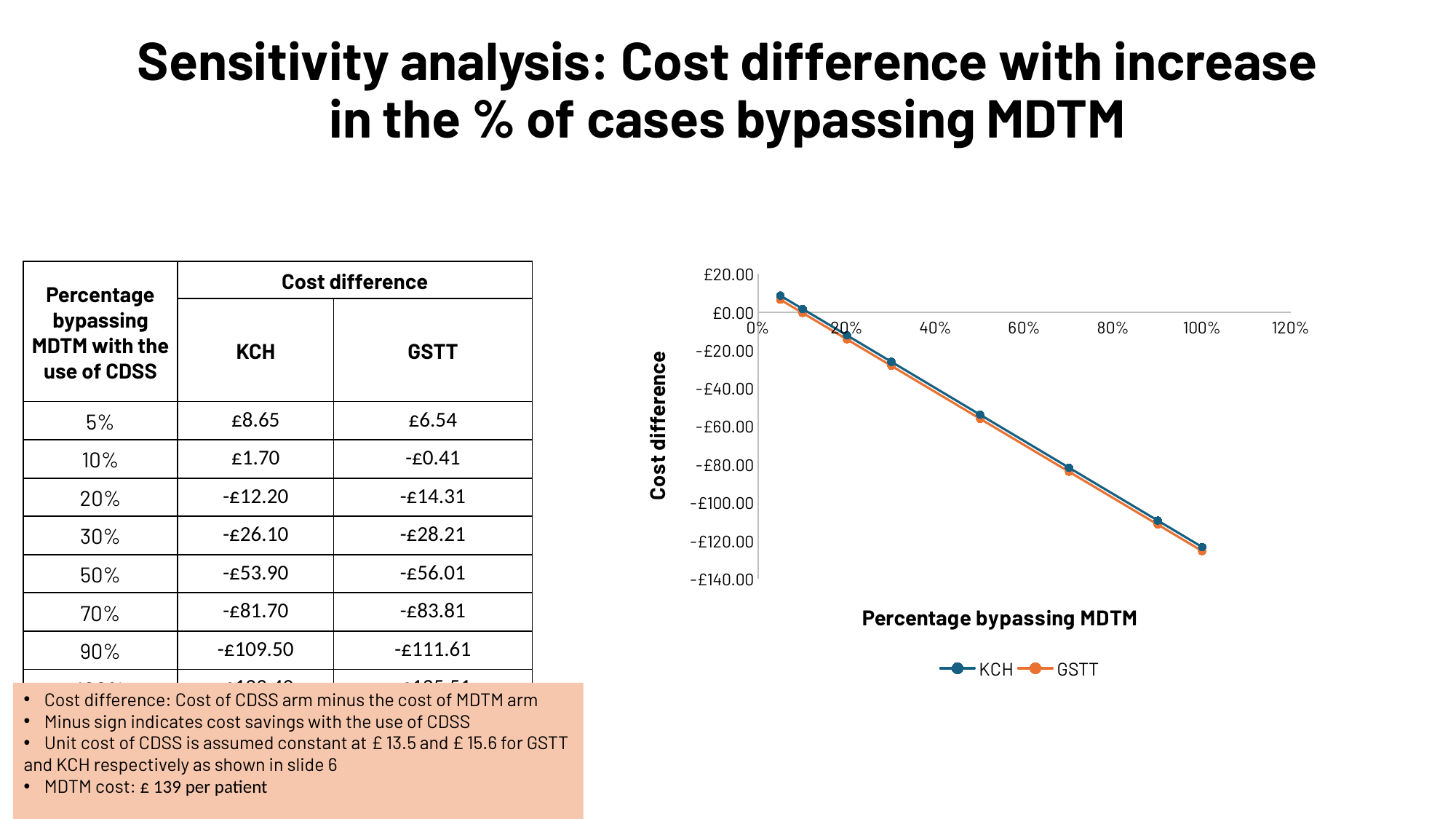

# Sensitivity analysis: Cost difference with increase in the % of cases bypassing MDTM

### Chart

| Category | KCH | GSTT |
|---|---|---|
| Percentage bypassing MDTM with the use of CDSS | Cost difference |  |
| --- | --- | --- |
| Percentage bypassing MDTM | KCH | GSTT |
| 5% | £8.65 | £6.54 |
| 10% | £1.70 | -£0.41 |
| 20% | -£12.20 | -£14.31 |
| 30% | -£26.10 | -£28.21 |
| 50% | -£53.90 | -£56.01 |
| 70% | -£81.70 | -£83.81 |
| 90% | -£109.50 | -£111.61 |
| 100% | -£123.40 | -£125.51 |
Cost difference: Cost of CDSS arm minus the cost of MDTM arm
Minus sign indicates cost savings with the use of CDSS
Unit cost of CDSS is assumed constant at £ 13.5 and £ 15.6 for GSTT
and KCH respectively as shown in slide 6
MDTM cost: £ 139 per patient